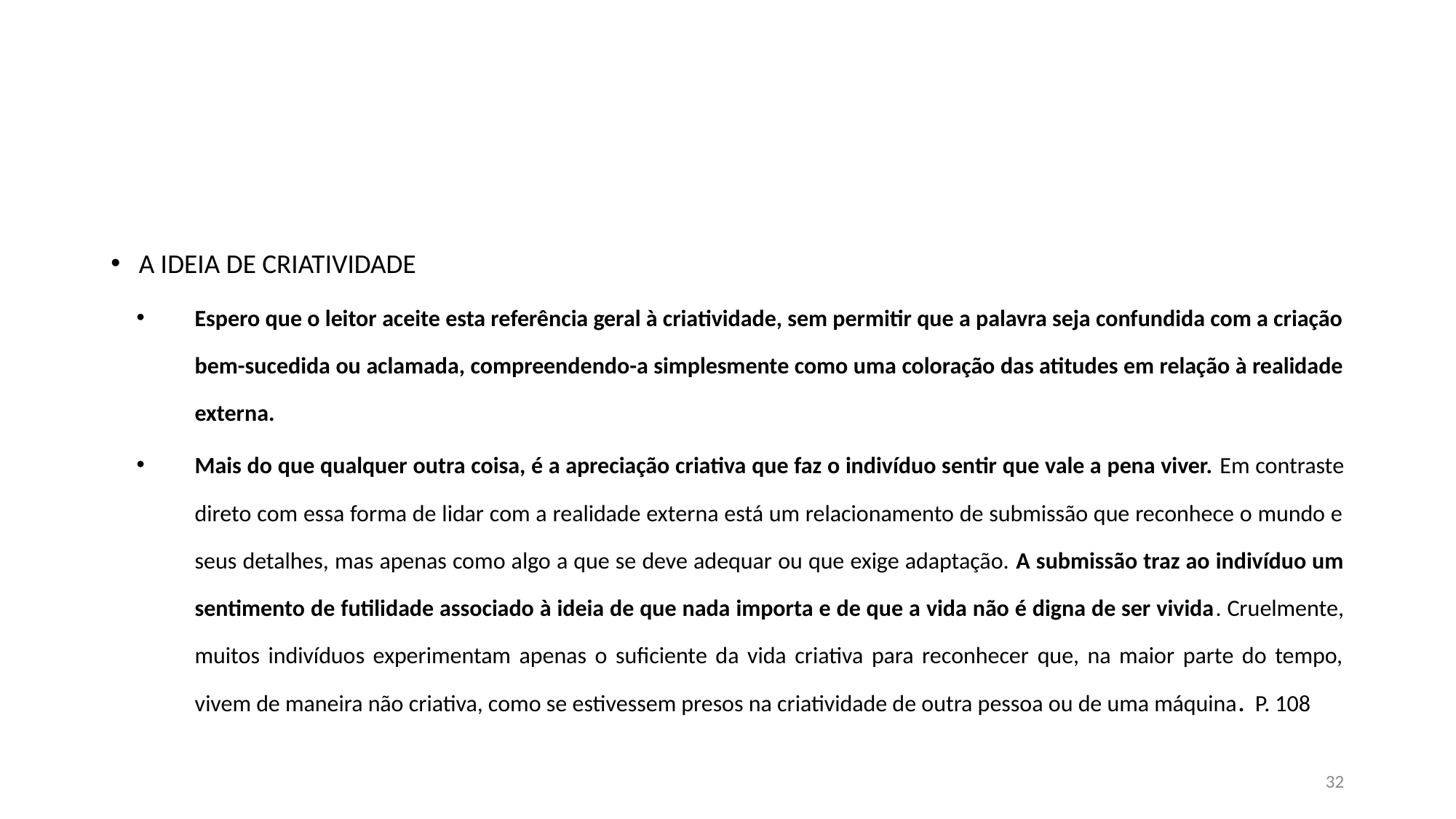

#
A IDEIA DE CRIATIVIDADE
Espero que o leitor aceite esta referência geral à criatividade, sem permitir que a palavra seja confundida com a criação bem-sucedida ou aclamada, compreendendo-a simplesmente como uma coloração das atitudes em relação à realidade externa.
Mais do que qualquer outra coisa, é a apreciação criativa que faz o indivíduo sentir que vale a pena viver. Em contraste direto com essa forma de lidar com a realidade externa está um relacionamento de submissão que reconhece o mundo e seus detalhes, mas apenas como algo a que se deve adequar ou que exige adaptação. A submissão traz ao indivíduo um sentimento de futilidade associado à ideia de que nada importa e de que a vida não é digna de ser vivida. Cruelmente, muitos indivíduos experimentam apenas o suficiente da vida criativa para reconhecer que, na maior parte do tempo, vivem de maneira não criativa, como se estivessem presos na criatividade de outra pessoa ou de uma máquina.  P. 108

32